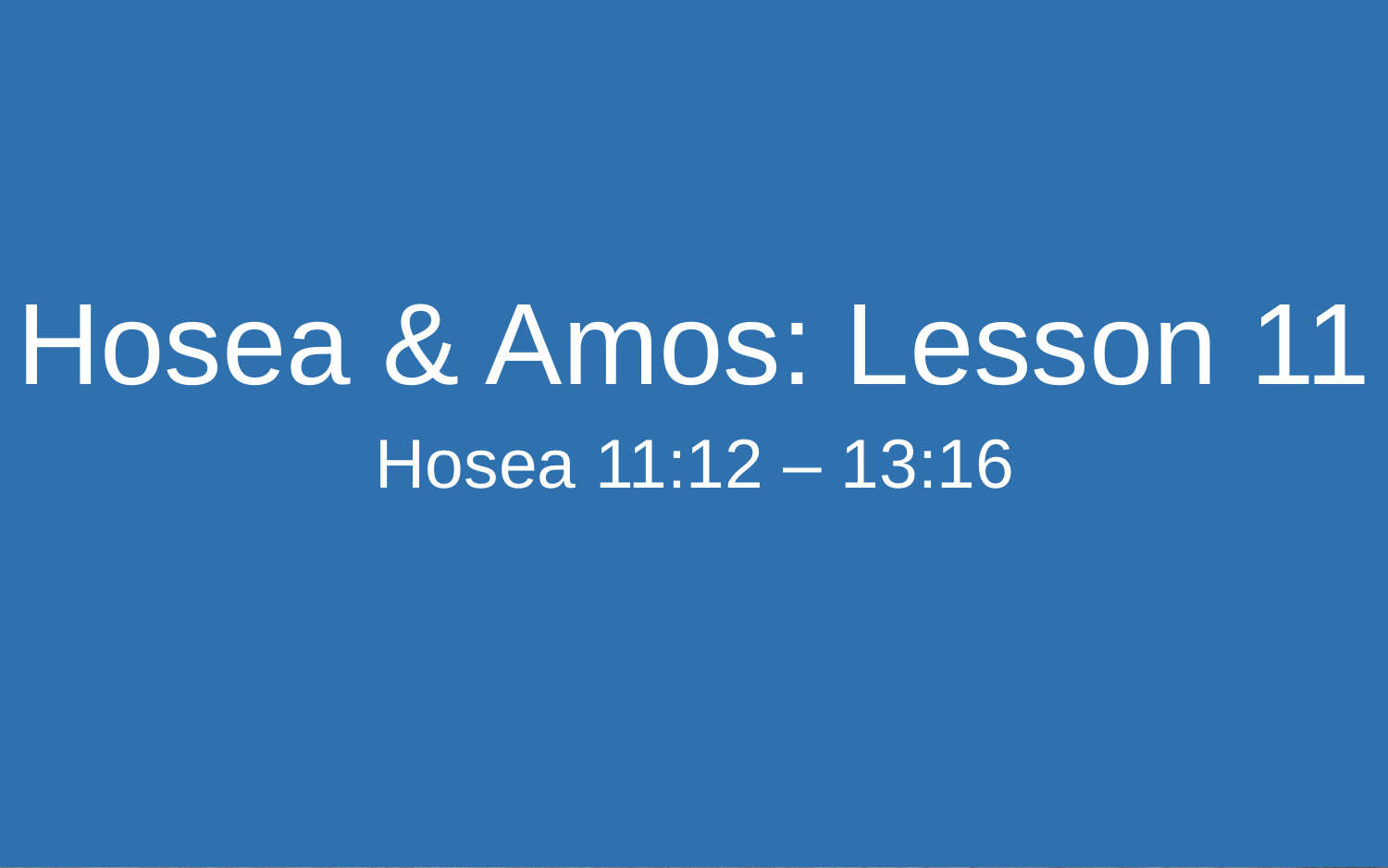

Hosea & Amos: Lesson 11
Hosea 11:12 – 13:16